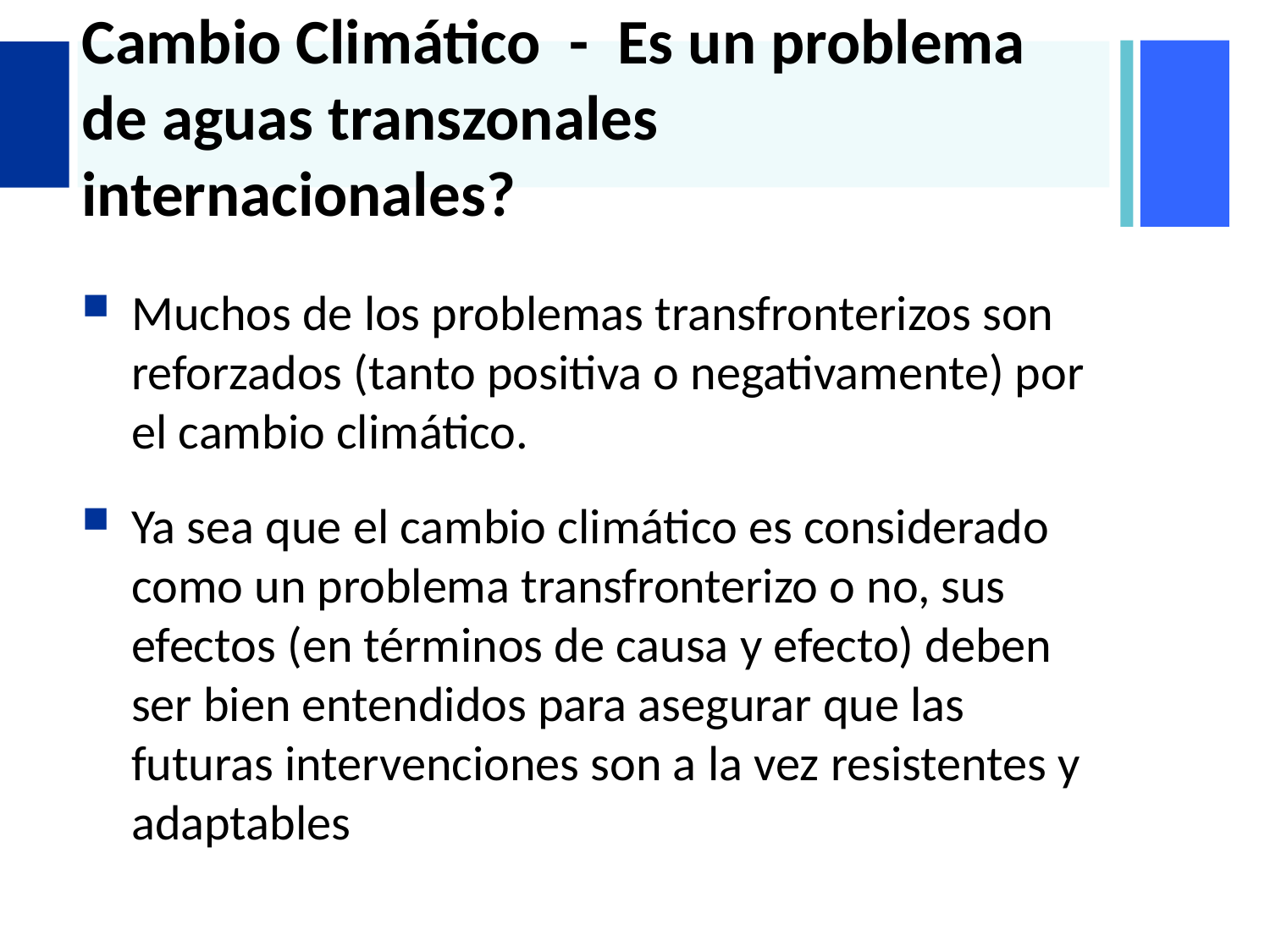

# Cambio Climático  -  Es un problema de aguas transzonales internacionales?
Muchos de los problemas transfronterizos son reforzados (tanto positiva o negativamente) por el cambio climático.
Ya sea que el cambio climático es considerado como un problema transfronterizo o no, sus efectos (en términos de causa y efecto) deben ser bien entendidos para asegurar que las futuras intervenciones son a la vez resistentes y adaptables